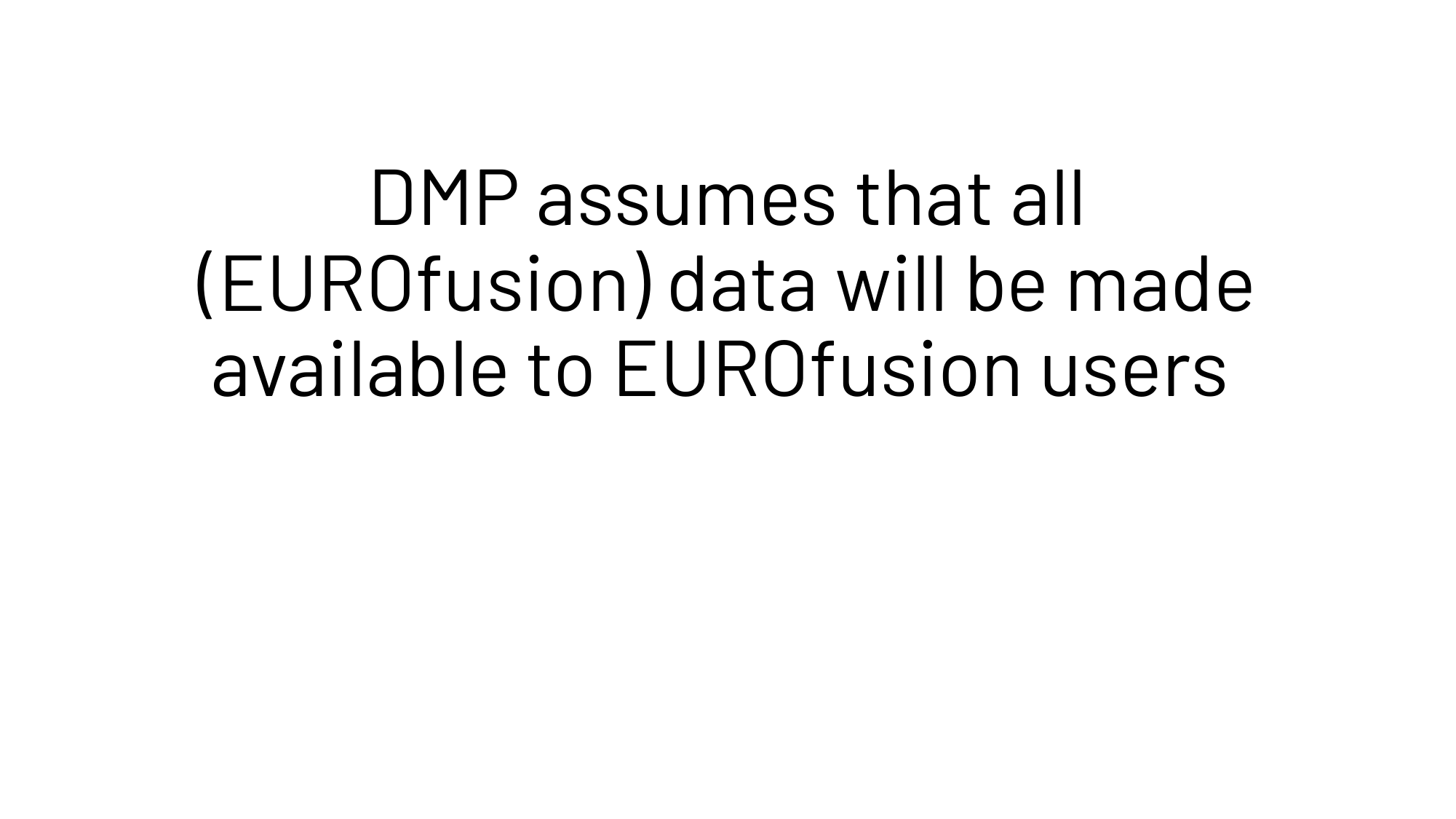

# DMP assumes that all (EUROfusion) data will be made available to EUROfusion users